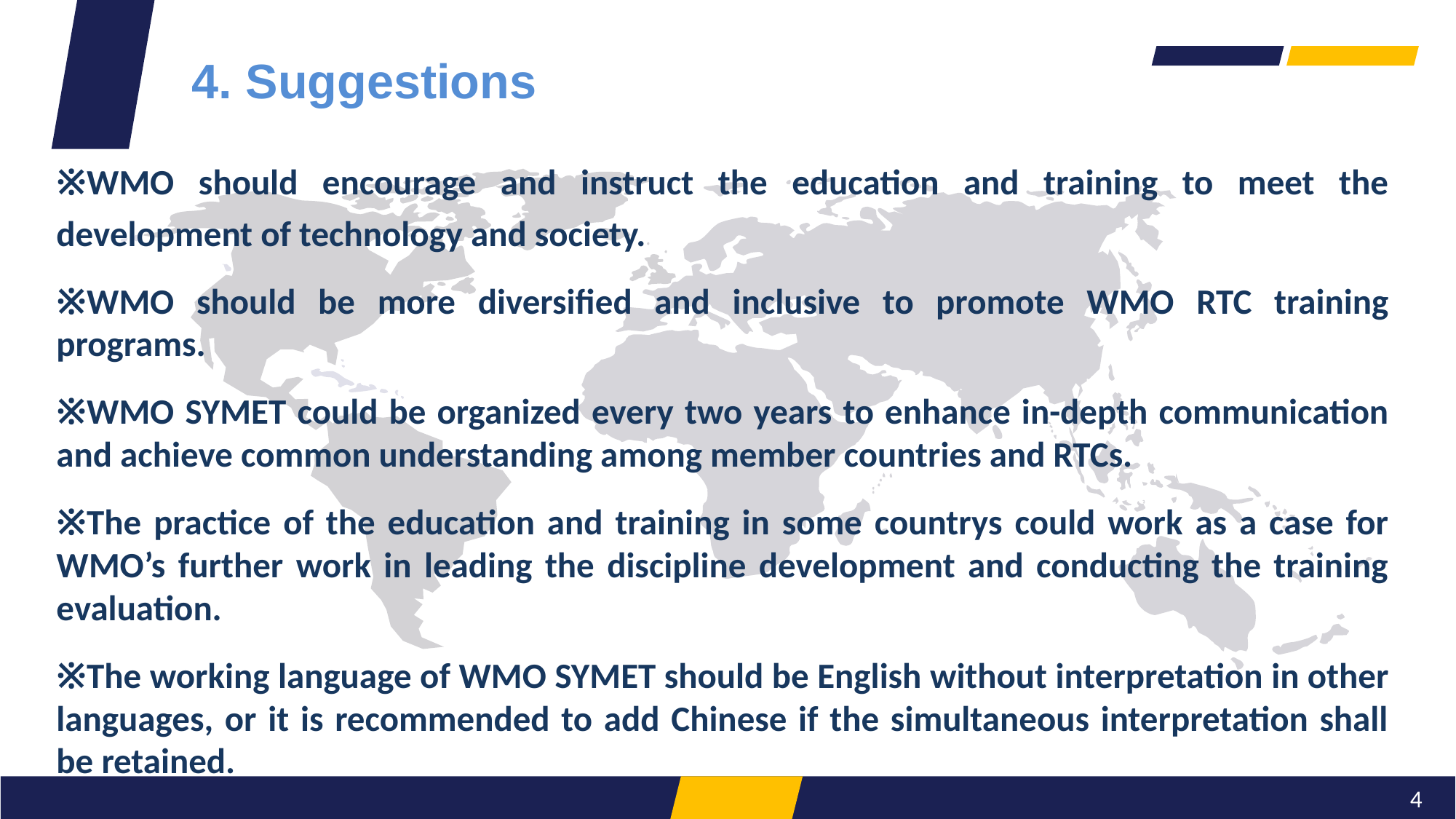

4. Suggestions

※WMO should encourage and instruct the education and training to meet the development of technology and society.
※WMO should be more diversified and inclusive to promote WMO RTC training programs.
※WMO SYMET could be organized every two years to enhance in-depth communication and achieve common understanding among member countries and RTCs.
※The practice of the education and training in some countrys could work as a case for WMO’s further work in leading the discipline development and conducting the training evaluation.
※The working language of WMO SYMET should be English without interpretation in other languages, or it is recommended to add Chinese if the simultaneous interpretation shall be retained.

4